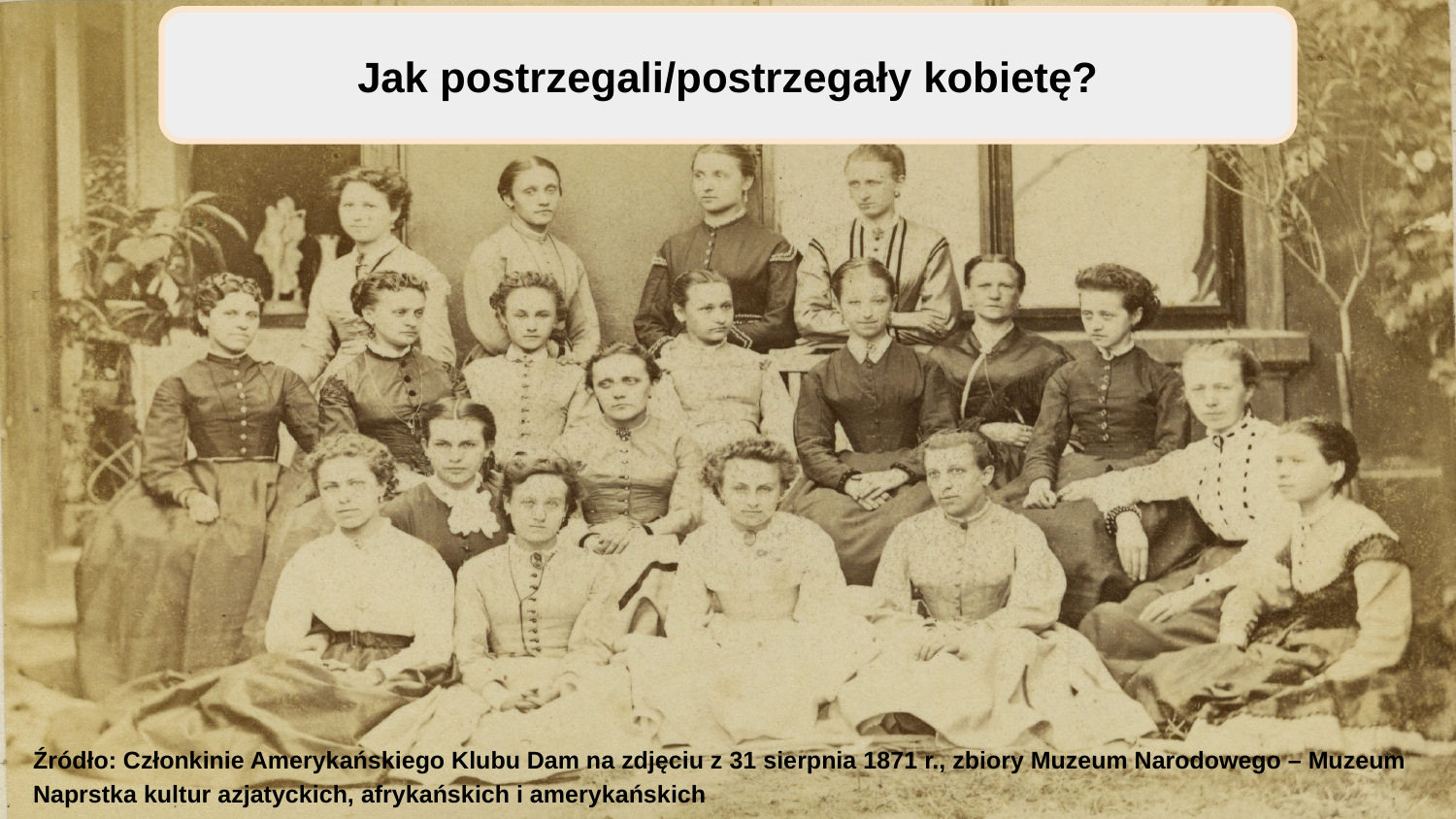

Jak postrzegali/postrzegały kobietę?
Źródło: Członkinie Amerykańskiego Klubu Dam na zdjęciu z 31 sierpnia 1871 r., zbiory Muzeum Narodowego – Muzeum Naprstka kultur azjatyckich, afrykańskich i amerykańskich